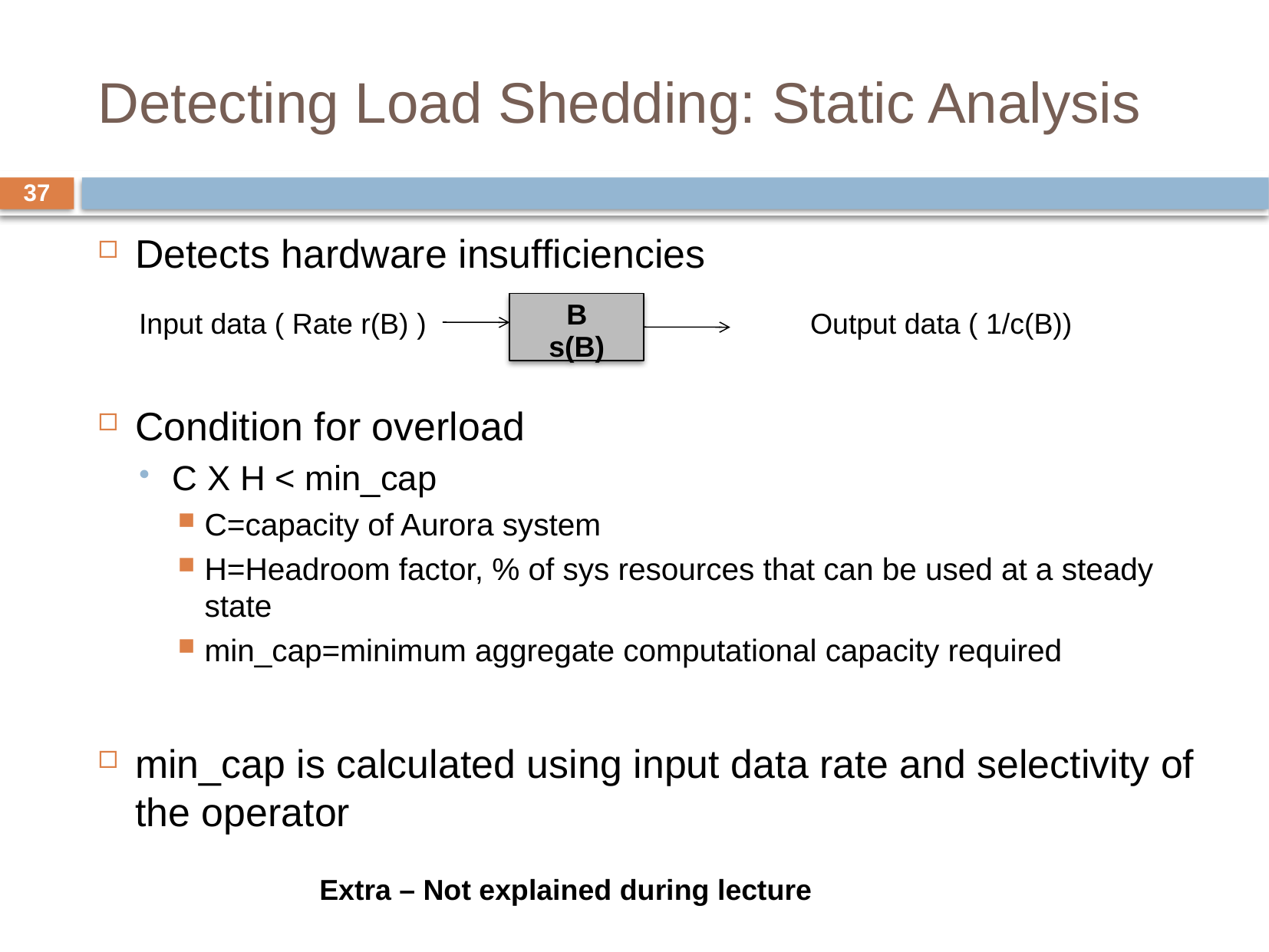

# Detecting Load Shedding: Static Analysis
37
Detects hardware insufficiencies

Condition for overload
C X H < min_cap
C=capacity of Aurora system
H=Headroom factor, % of sys resources that can be used at a steady state
min_cap=minimum aggregate computational capacity required

min_cap is calculated using input data rate and selectivity of the operator
B
s(B)
Input data ( Rate r(B) )
Output data ( 1/c(B))
Extra – Not explained during lecture